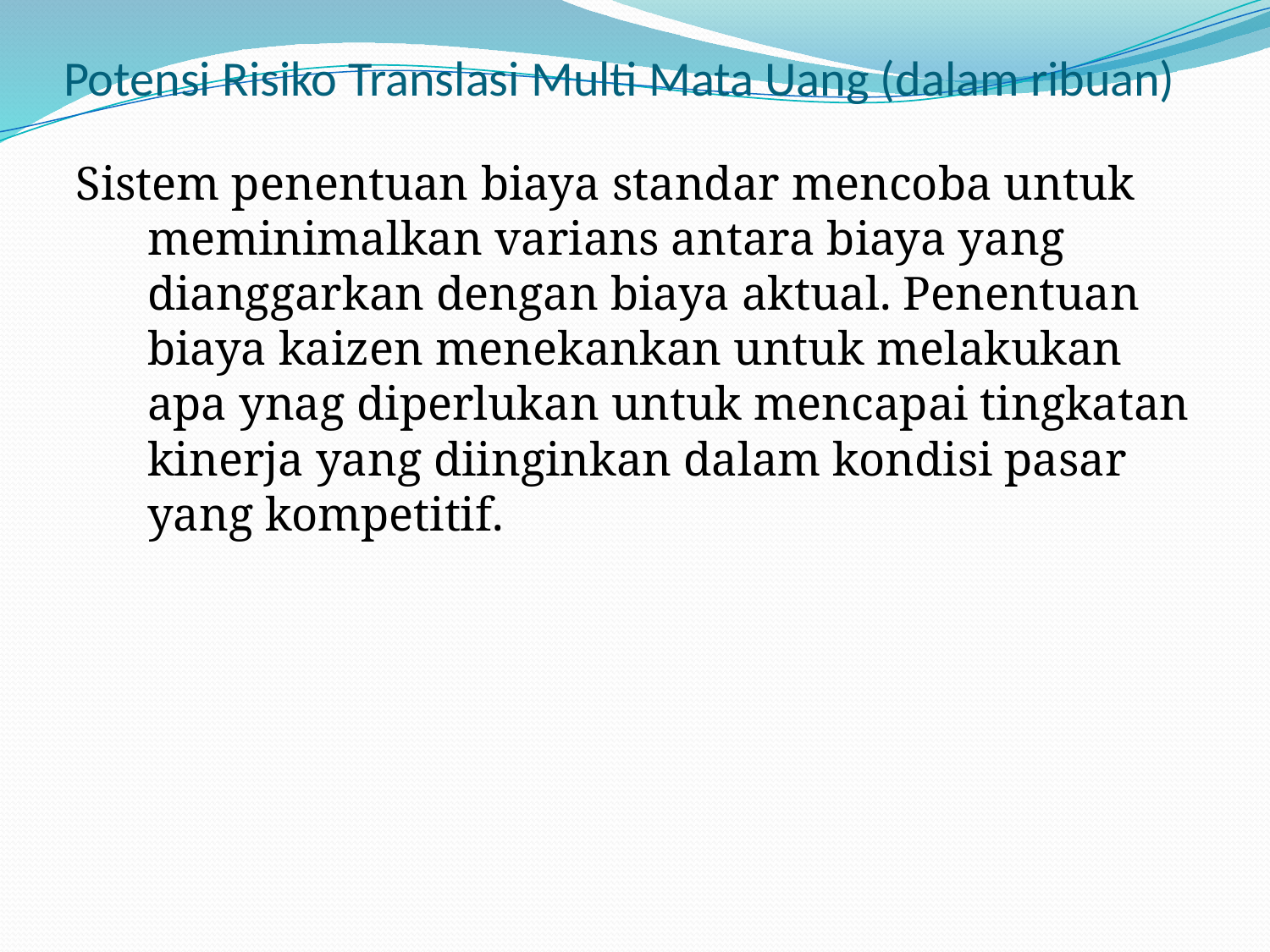

# Potensi Risiko Translasi Multi Mata Uang (dalam ribuan)
Sistem penentuan biaya standar mencoba untuk meminimalkan varians antara biaya yang dianggarkan dengan biaya aktual. Penentuan biaya kaizen menekankan untuk melakukan apa ynag diperlukan untuk mencapai tingkatan kinerja yang diinginkan dalam kondisi pasar yang kompetitif.